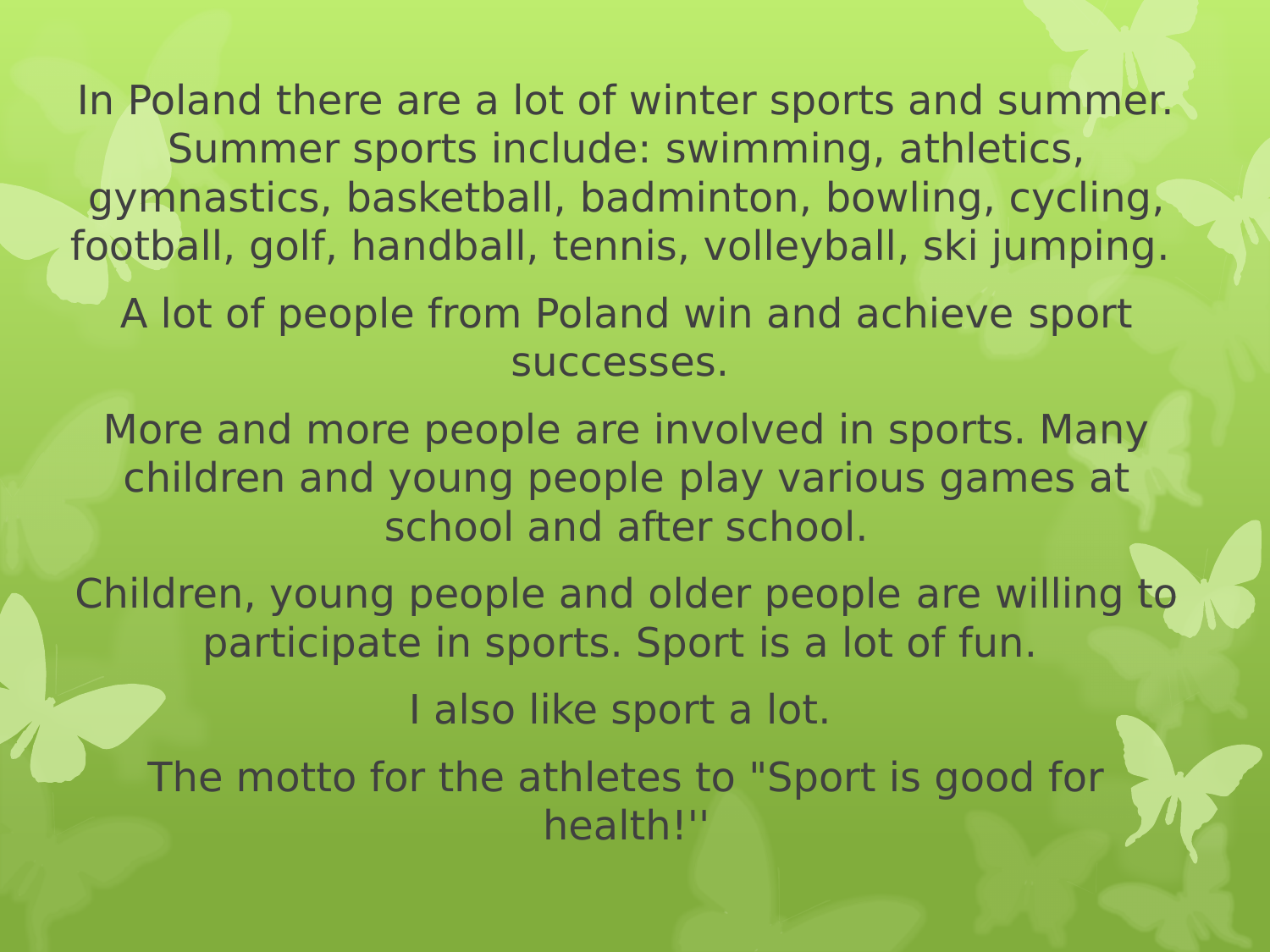

In Poland there are a lot of winter sports and summer. Summer sports include: swimming, athletics, gymnastics, basketball, badminton, bowling, cycling, football, golf, handball, tennis, volleyball, ski jumping.
A lot of people from Poland win and achieve sport successes.
More and more people are involved in sports. Many children and young people play various games at school and after school.
Children, young people and older people are willing to participate in sports. Sport is a lot of fun.
I also like sport a lot.
The motto for the athletes to "Sport is good for health!''